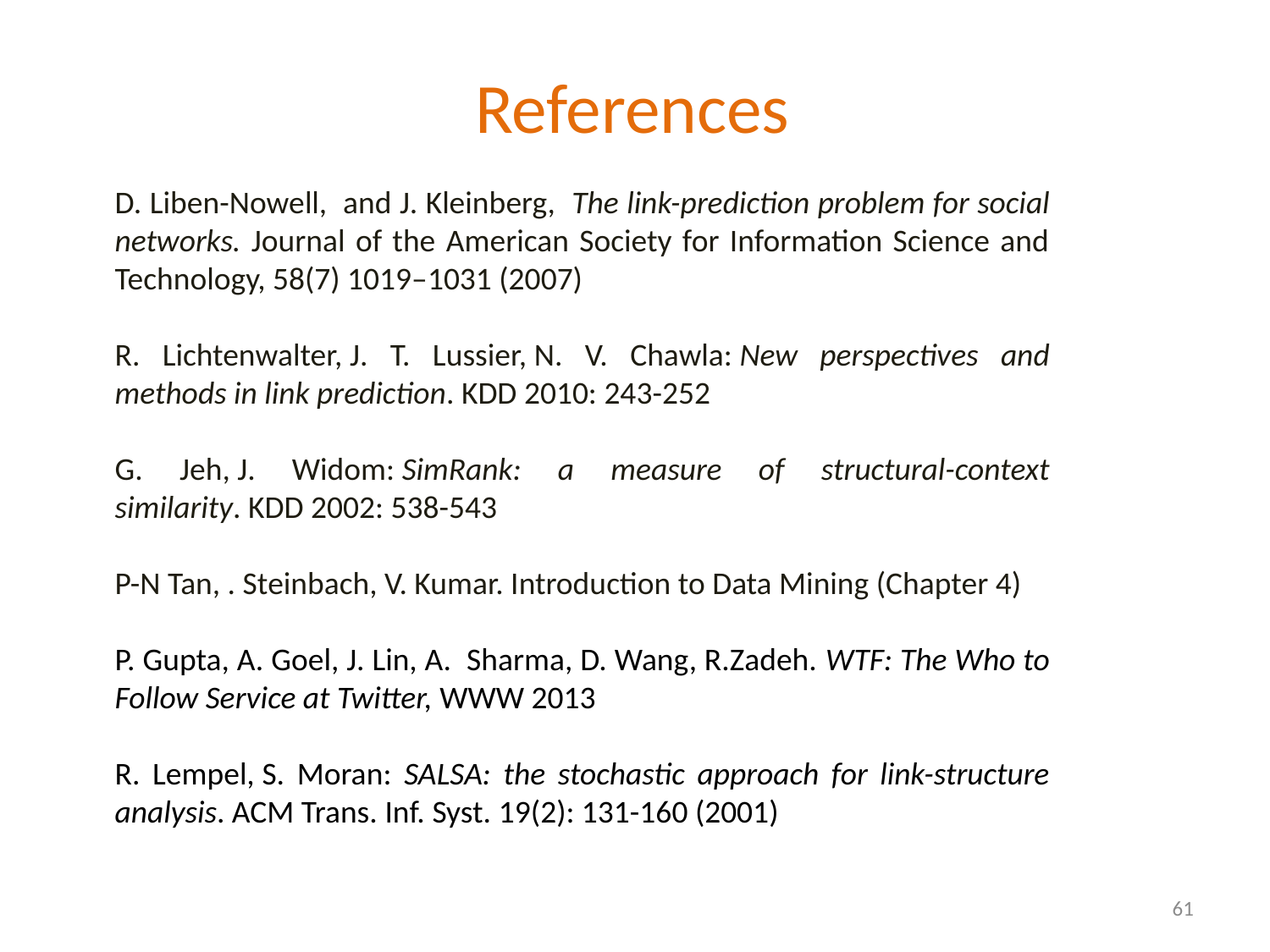

References
D. Liben-Nowell,  and J. Kleinberg,  The link-prediction problem for social networks. Journal of the American Society for Information Science and Technology, 58(7) 1019–1031 (2007)

R. Lichtenwalter, J. T. Lussier, N. V. Chawla: New perspectives and methods in link prediction. KDD 2010: 243-252

G. Jeh, J. Widom: SimRank: a measure of structural-context similarity. KDD 2002: 538-543
P-N Tan, . Steinbach, V. Kumar. Introduction to Data Mining (Chapter 4)

P. Gupta, A. Goel, J. Lin, A.  Sharma, D. Wang, R.Zadeh. WTF: The Who to Follow Service at Twitter, WWW 2013

R. Lempel, S. Moran: SALSA: the stochastic approach for link-structure analysis. ACM Trans. Inf. Syst. 19(2): 131-160 (2001)
61